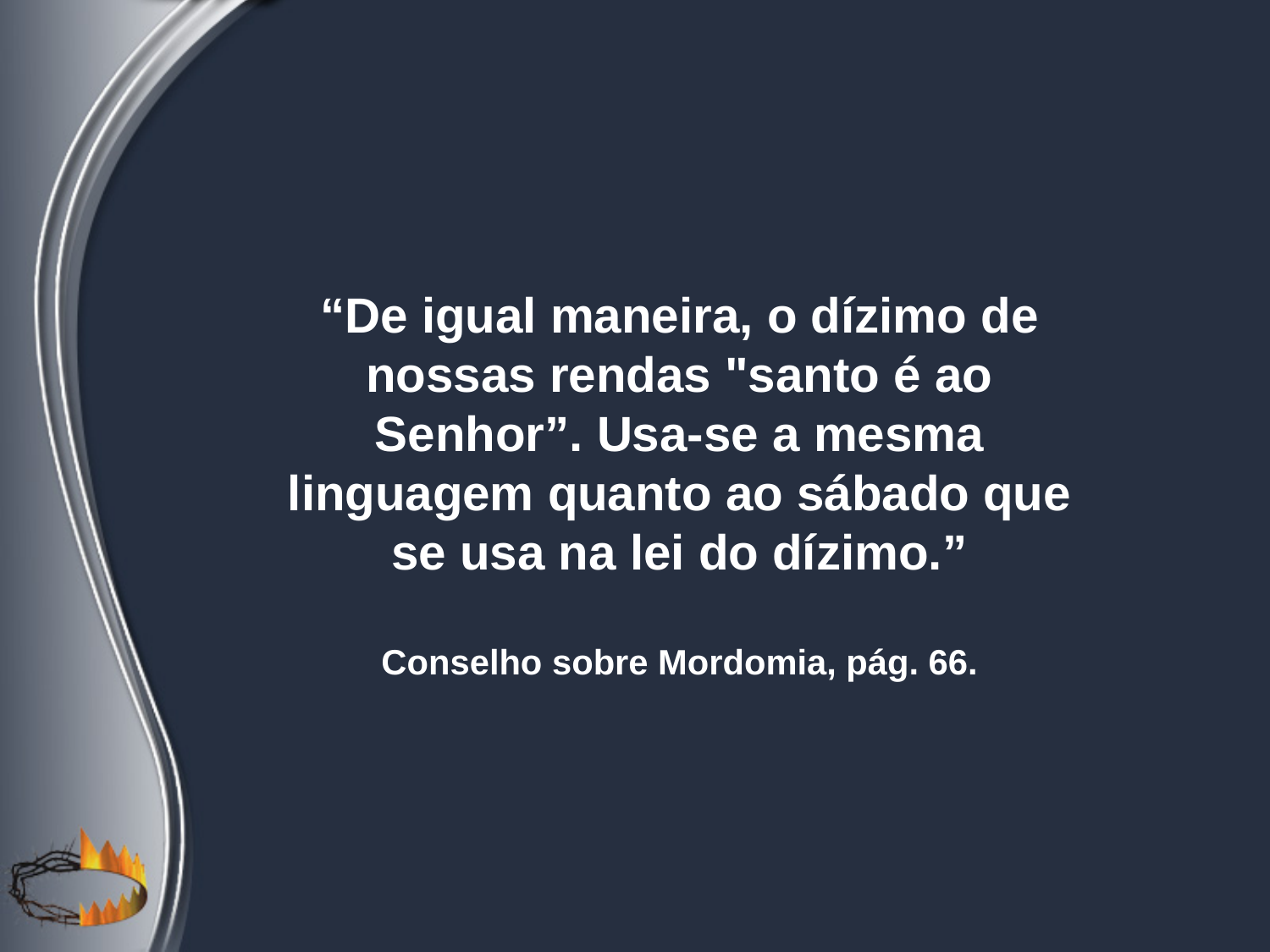

“De igual maneira, o dízimo de nossas rendas "santo é ao Senhor”. Usa-se a mesma linguagem quanto ao sábado que se usa na lei do dízimo.”

Conselho sobre Mordomia, pág. 66.